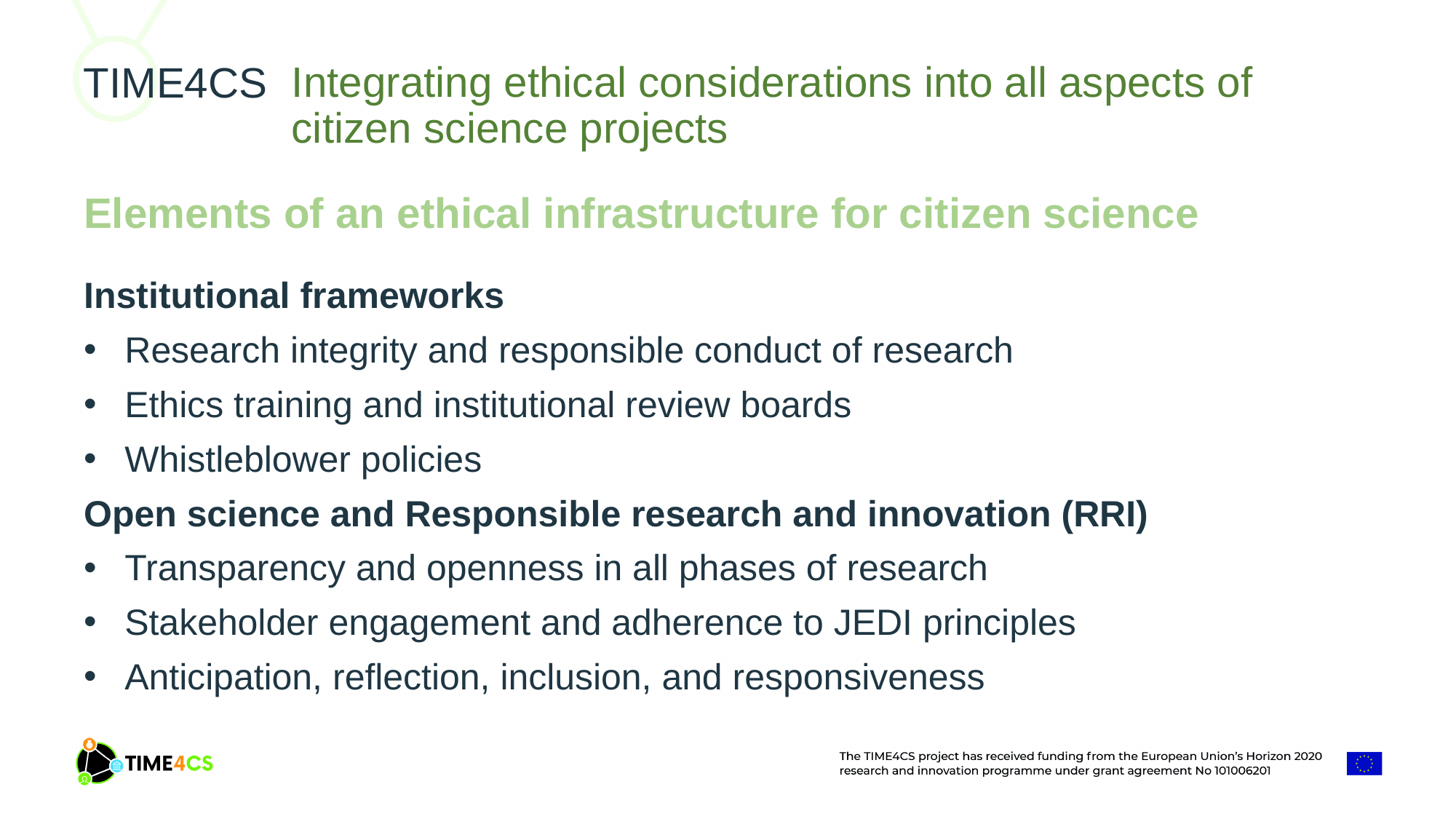

Integrating ethical considerations into all aspects of citizen science projects
Elements of an ethical infrastructure for citizen science
Institutional frameworks
Research integrity and responsible conduct of research
Ethics training and institutional review boards
Whistleblower policies
Open science and Responsible research and innovation (RRI)
Transparency and openness in all phases of research
Stakeholder engagement and adherence to JEDI principles
Anticipation, reflection, inclusion, and responsiveness